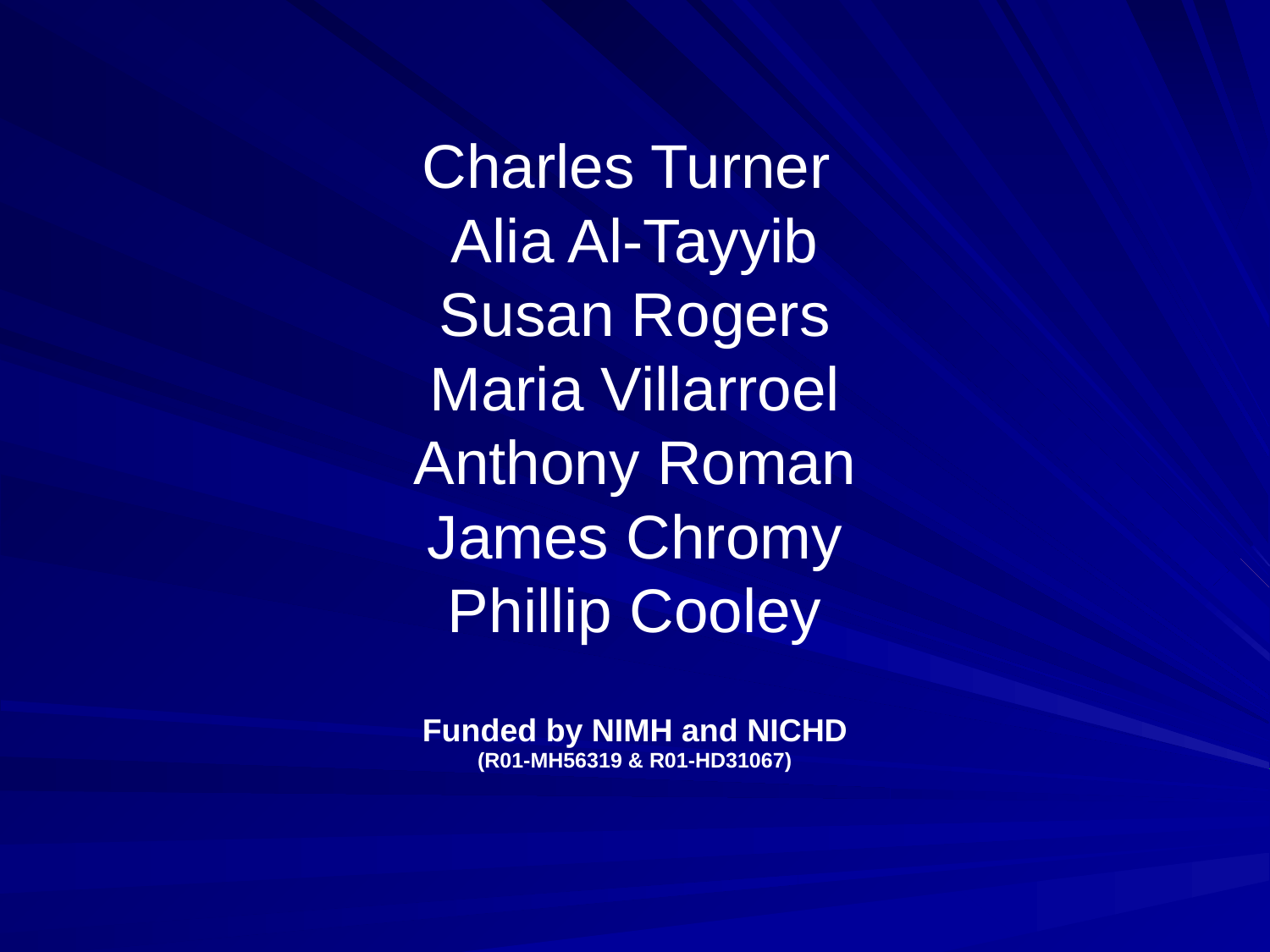

# Charles Turner Alia Al-Tayyib Susan Rogers Maria Villarroel Anthony Roman James Chromy Phillip Cooley

Funded by NIMH and NICHD
(R01-MH56319 & R01-HD31067)